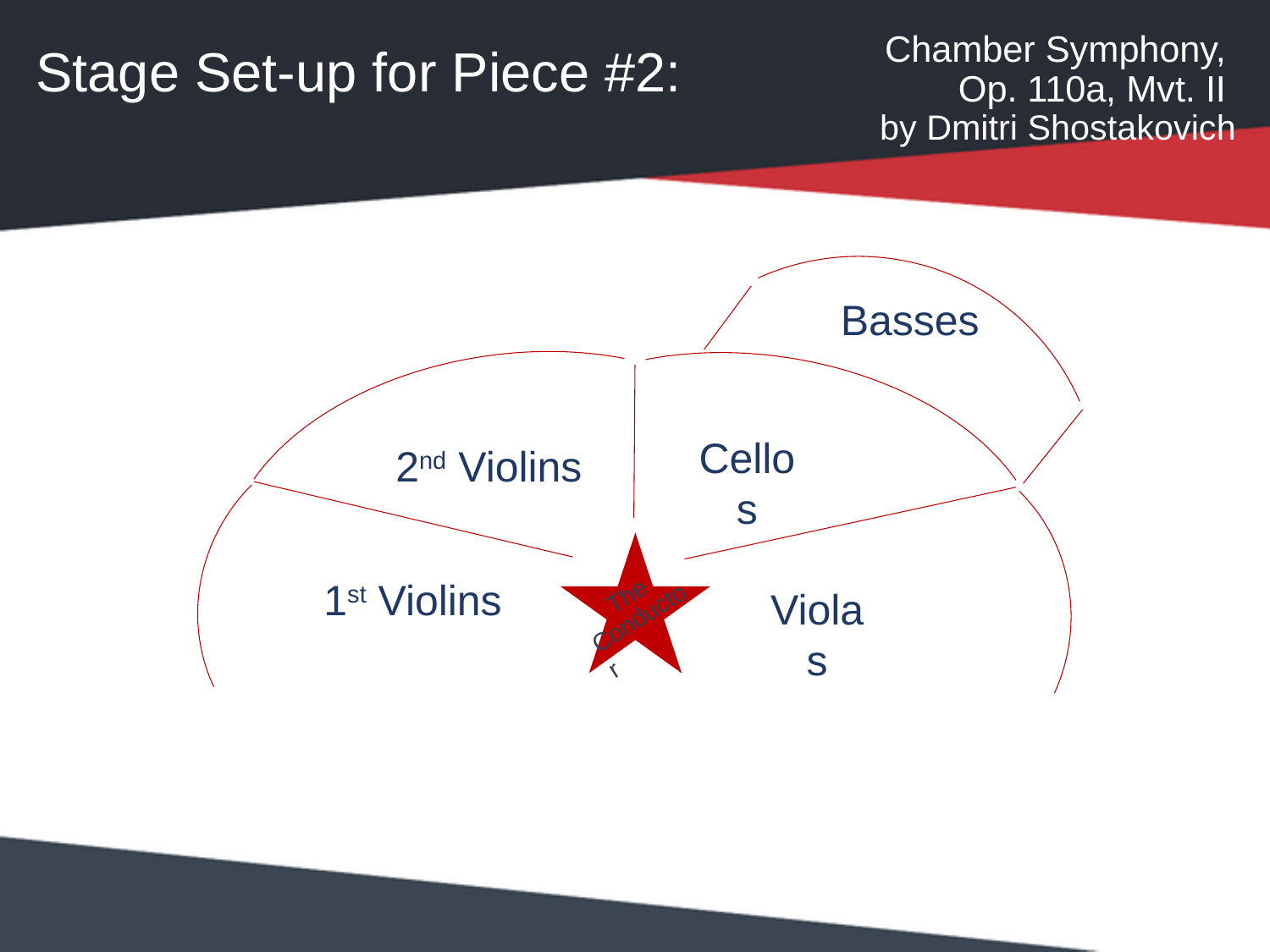

Stage Set-up for Piece #2:
Chamber Symphony,
Op. 110a, Mvt. II
by Dmitri Shostakovich

Basses
Cellos
2nd Violins

1st Violins
The
Violas
Conductor